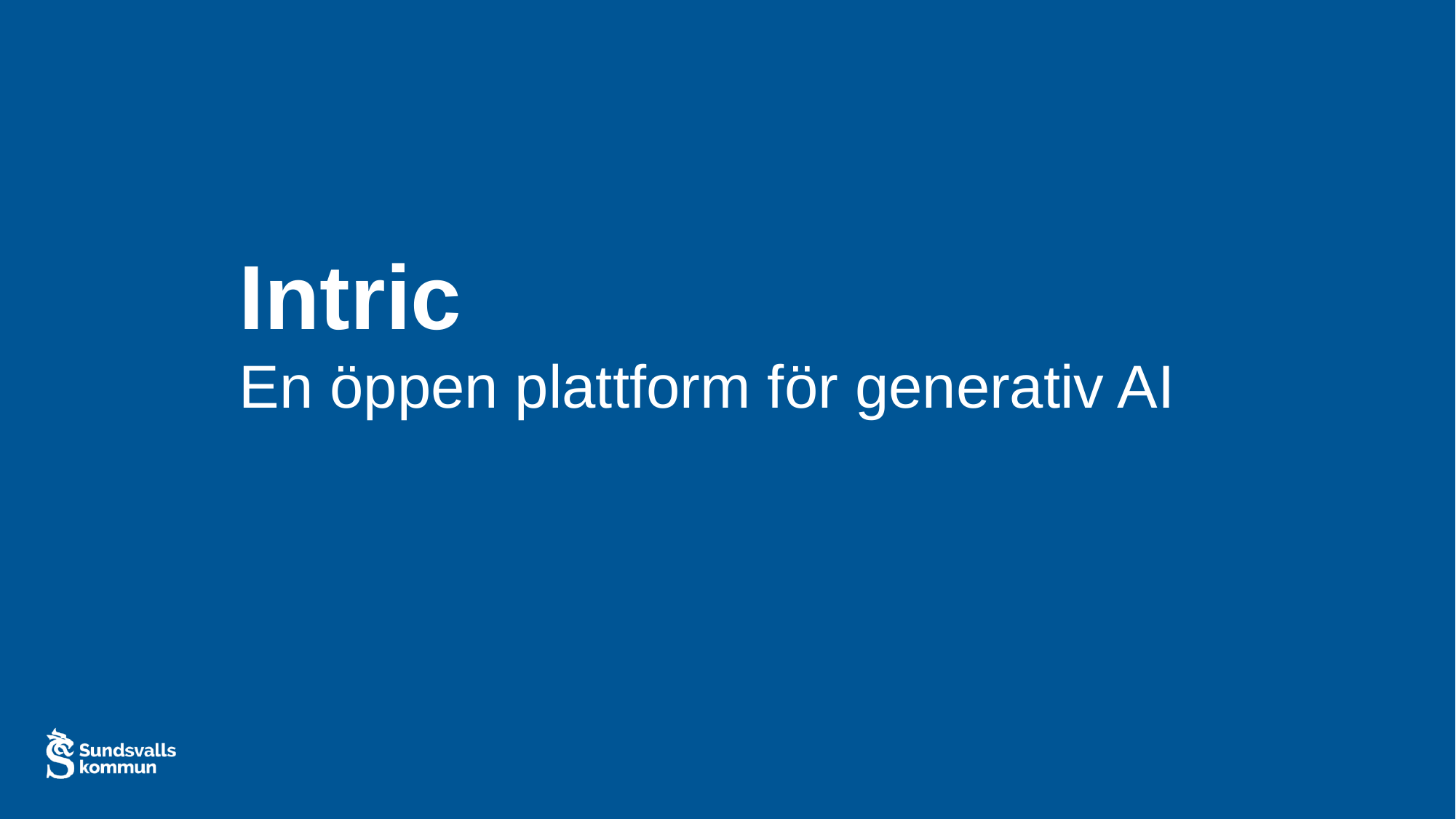

# Intric En öppen plattform för generativ AI